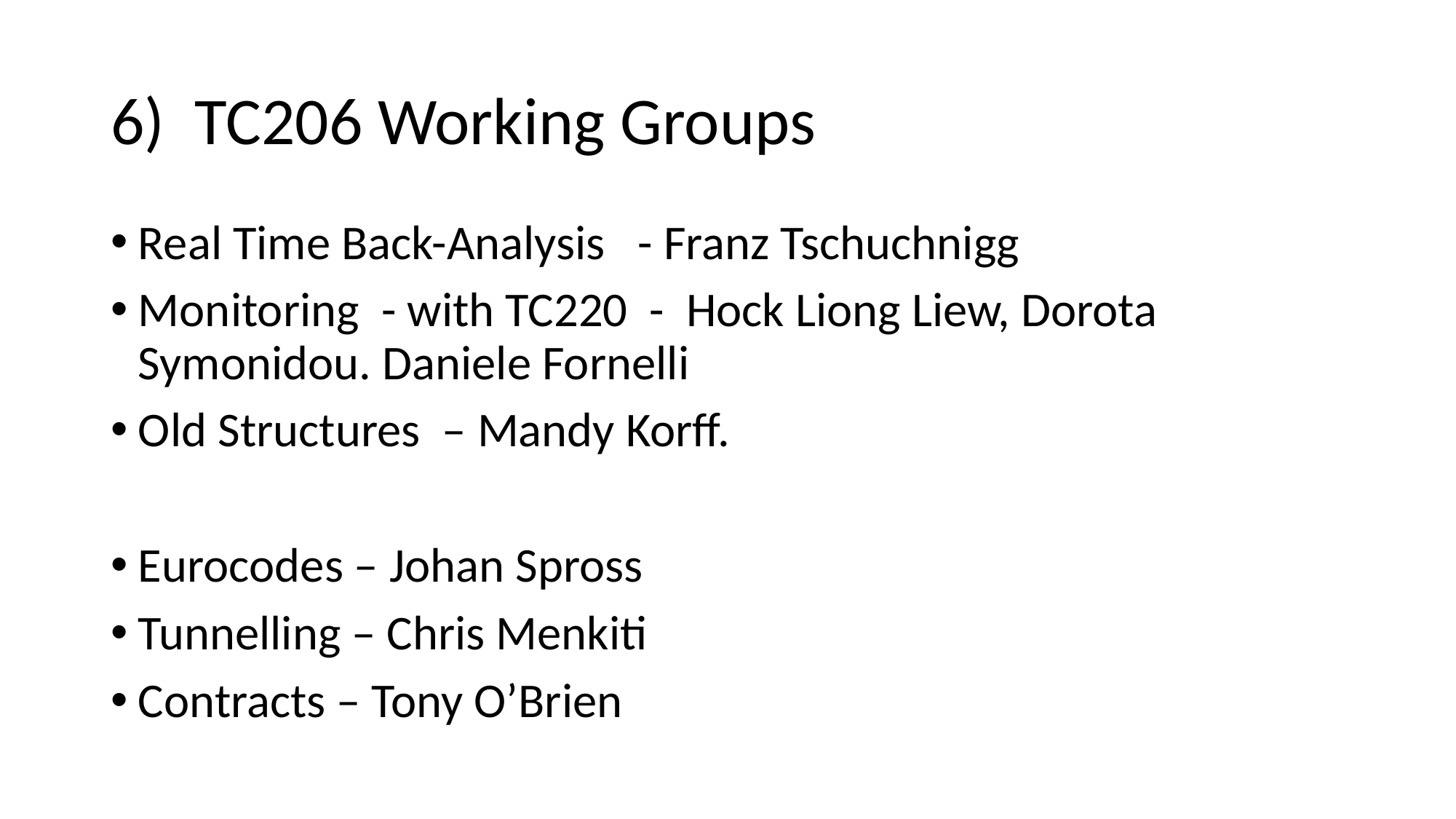

# 6)  TC206 Working Groups
Real Time Back-Analysis   - Franz Tschuchnigg
Monitoring  - with TC220  -  Hock Liong Liew, Dorota Symonidou. Daniele Fornelli
Old Structures  – Mandy Korff.

Eurocodes – Johan Spross
Tunnelling – Chris Menkiti
Contracts – Tony O’Brien